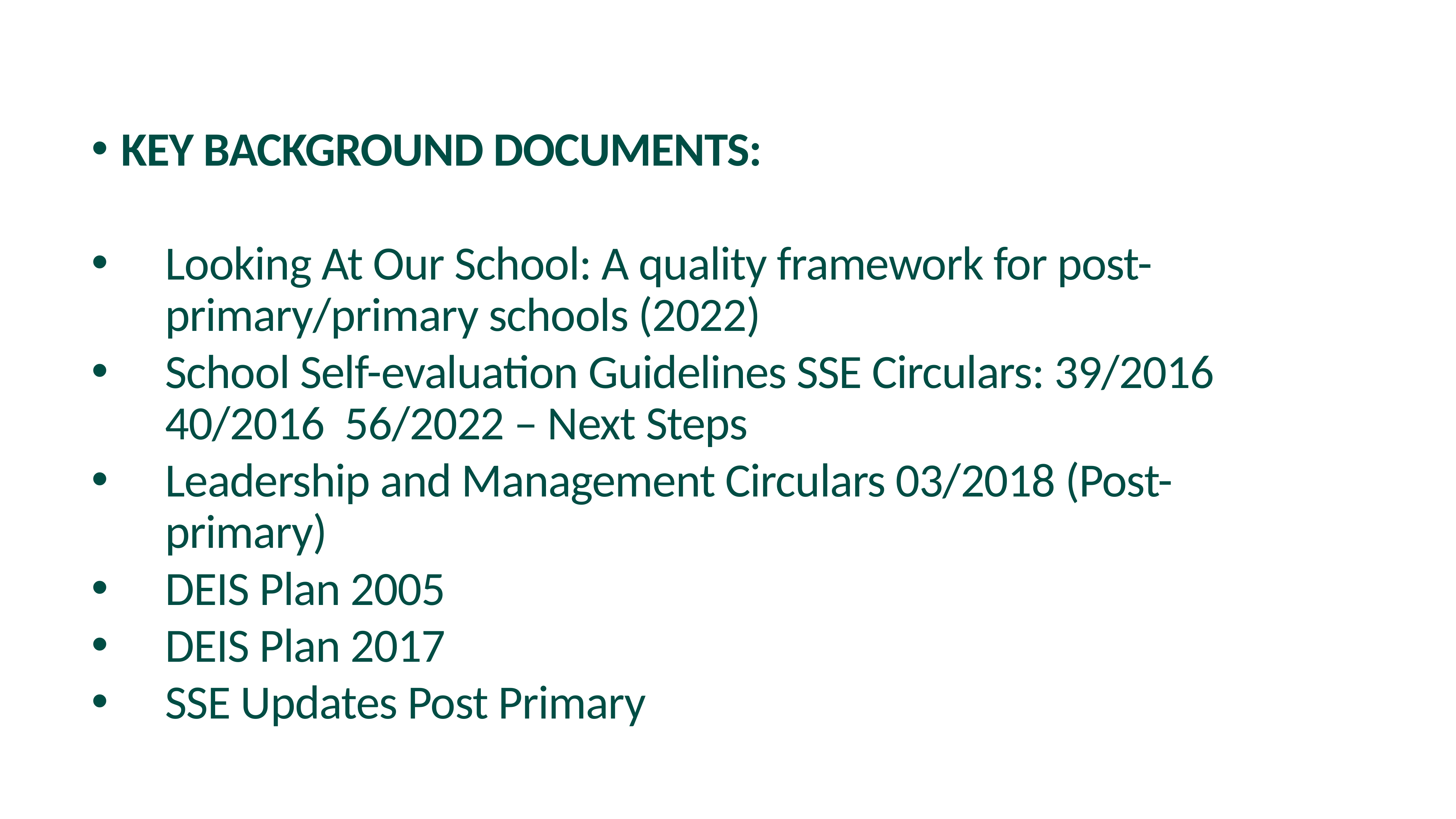

KEY BACKGROUND DOCUMENTS:

Looking At Our School: A quality framework for post-primary/primary schools (2022)
School Self-evaluation Guidelines SSE Circulars: 39/2016 40/2016  56/2022 – Next Steps
Leadership and Management Circulars 03/2018 (Post-primary)
DEIS Plan 2005
DEIS Plan 2017
SSE Updates Post Primary